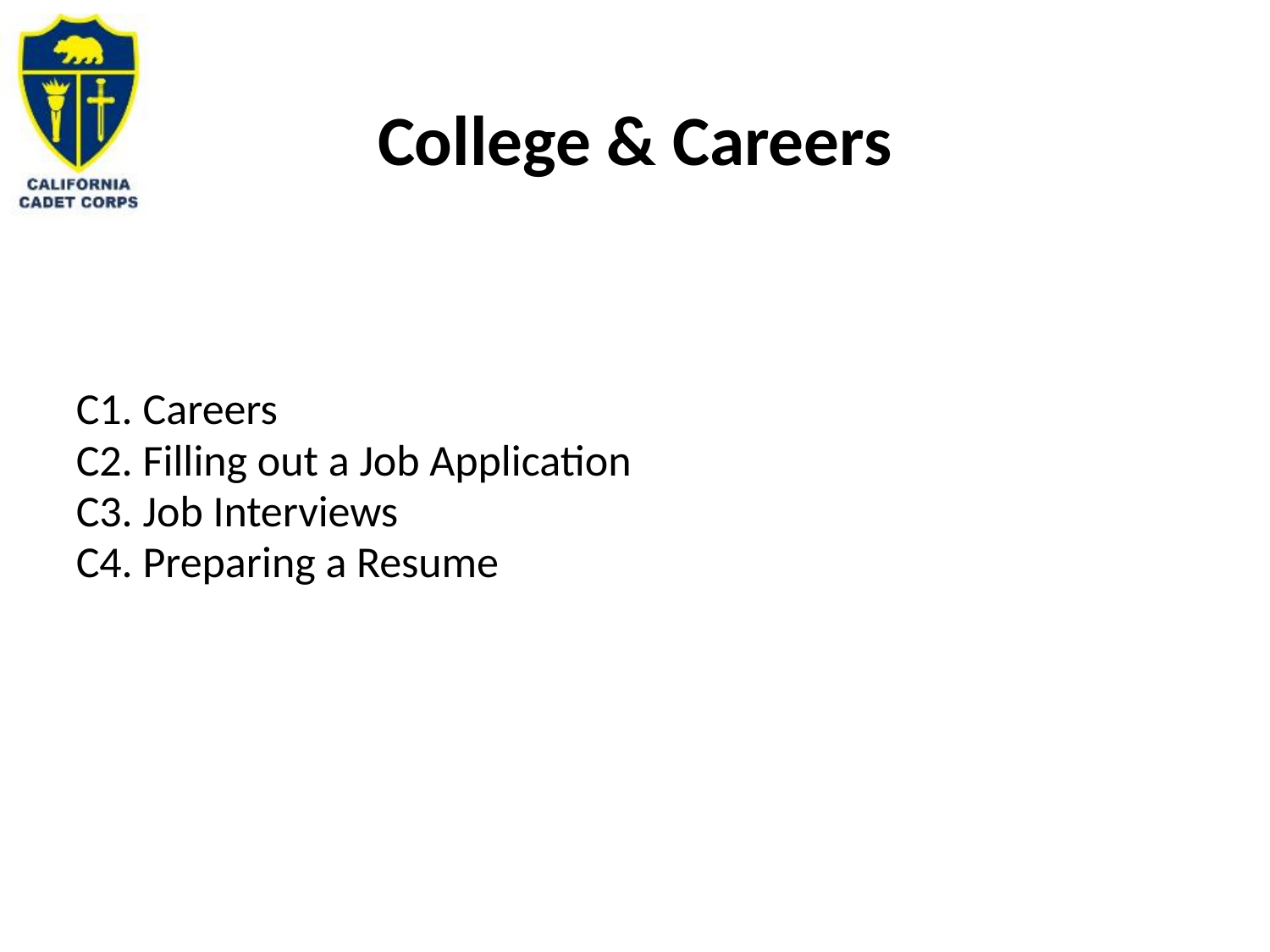

# College & Careers
C1. Careers
C2. Filling out a Job Application
C3. Job Interviews
C4. Preparing a Resume